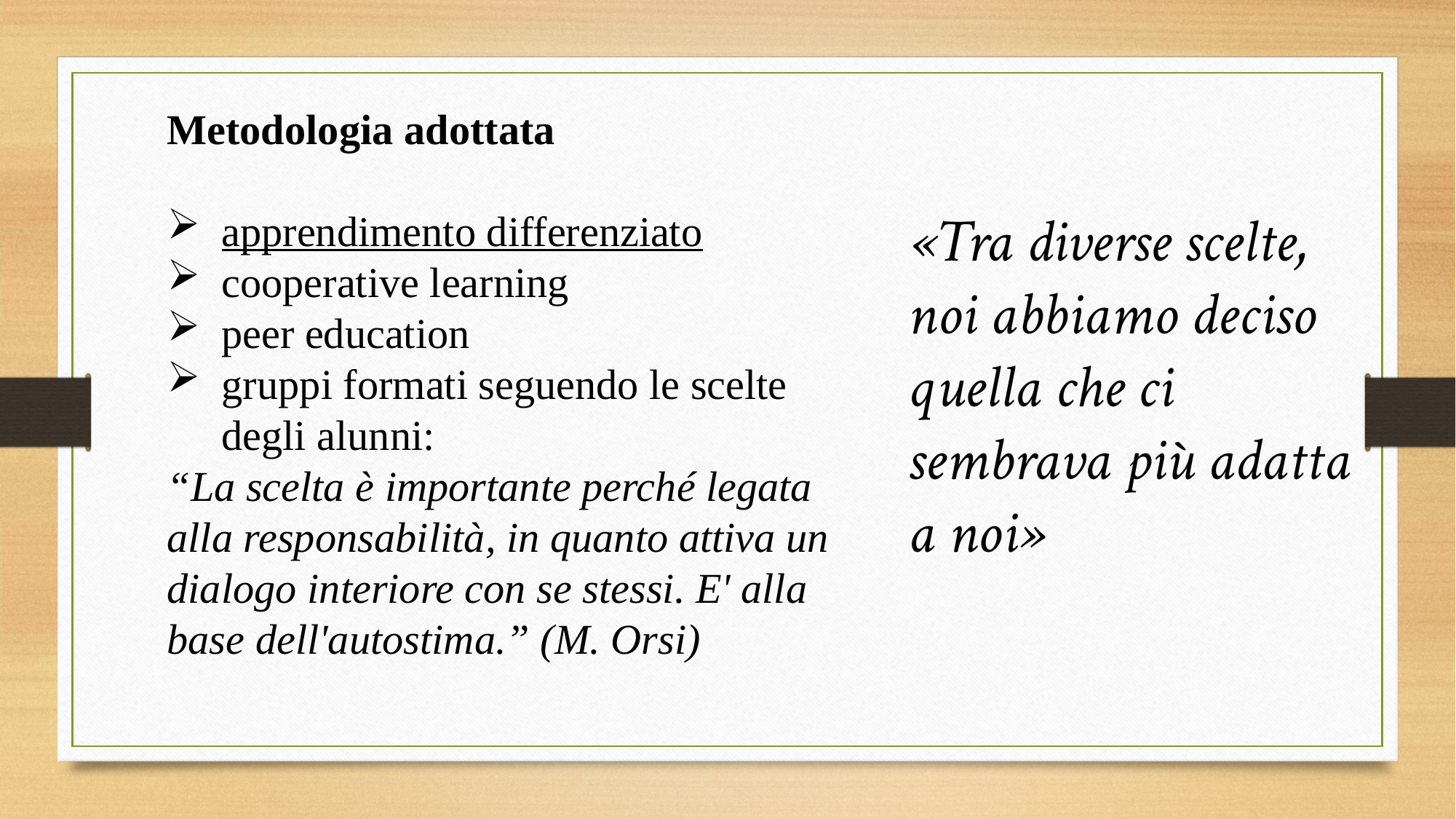

Metodologia adottata

apprendimento differenziato
cooperative learning
peer education
gruppi formati seguendo le scelte degli alunni:
“La scelta è importante perché legata alla responsabilità, in quanto attiva un dialogo interiore con se stessi. E' alla base dell'autostima.” (M. Orsi)
«Tra diverse scelte, noi abbiamo deciso quella che ci sembrava più adatta a noi»